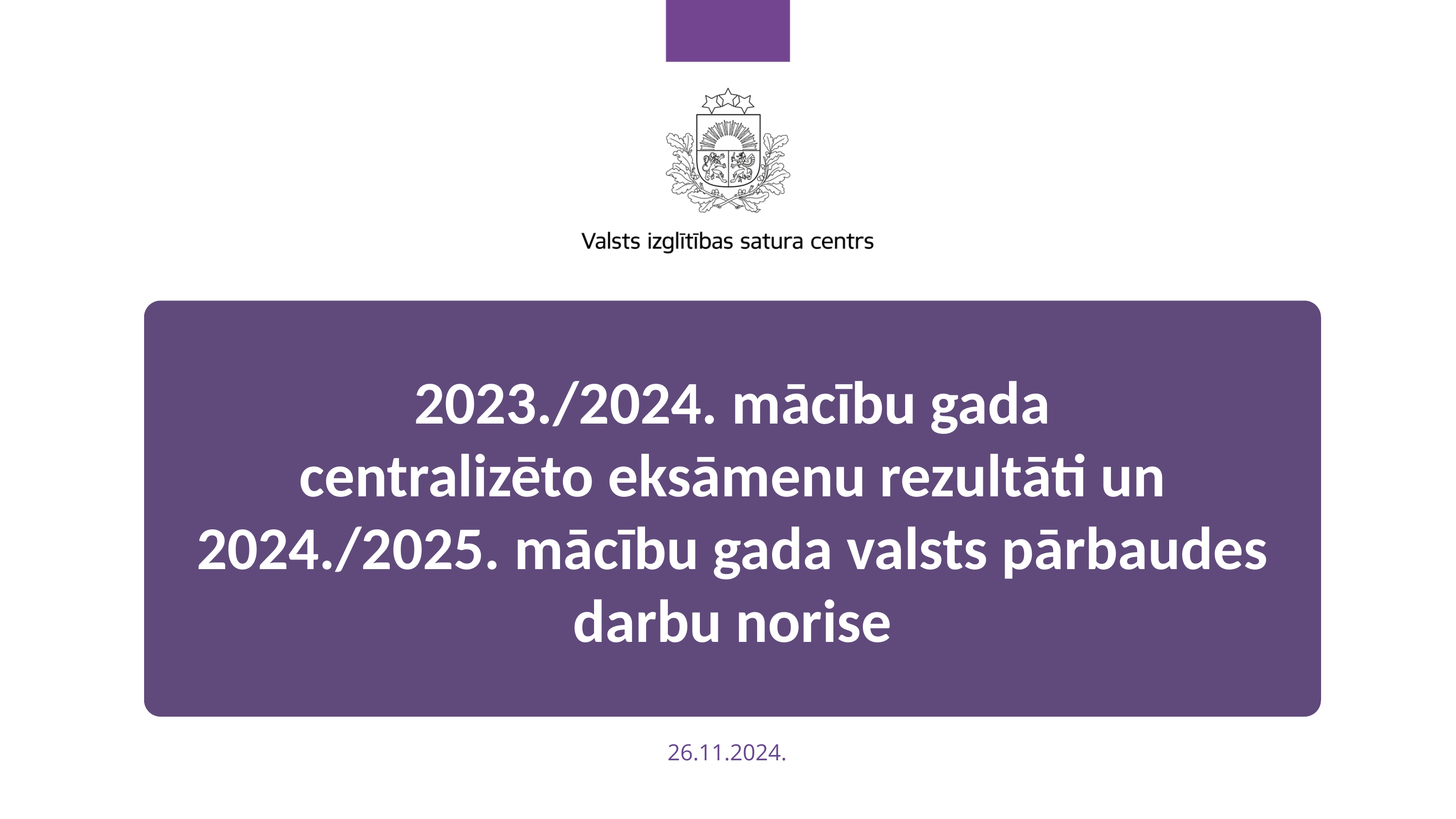

2023./2024. mācību gada
centralizēto eksāmenu rezultāti un 2024./2025. mācību gada valsts pārbaudes darbu norise

26.11.2024.